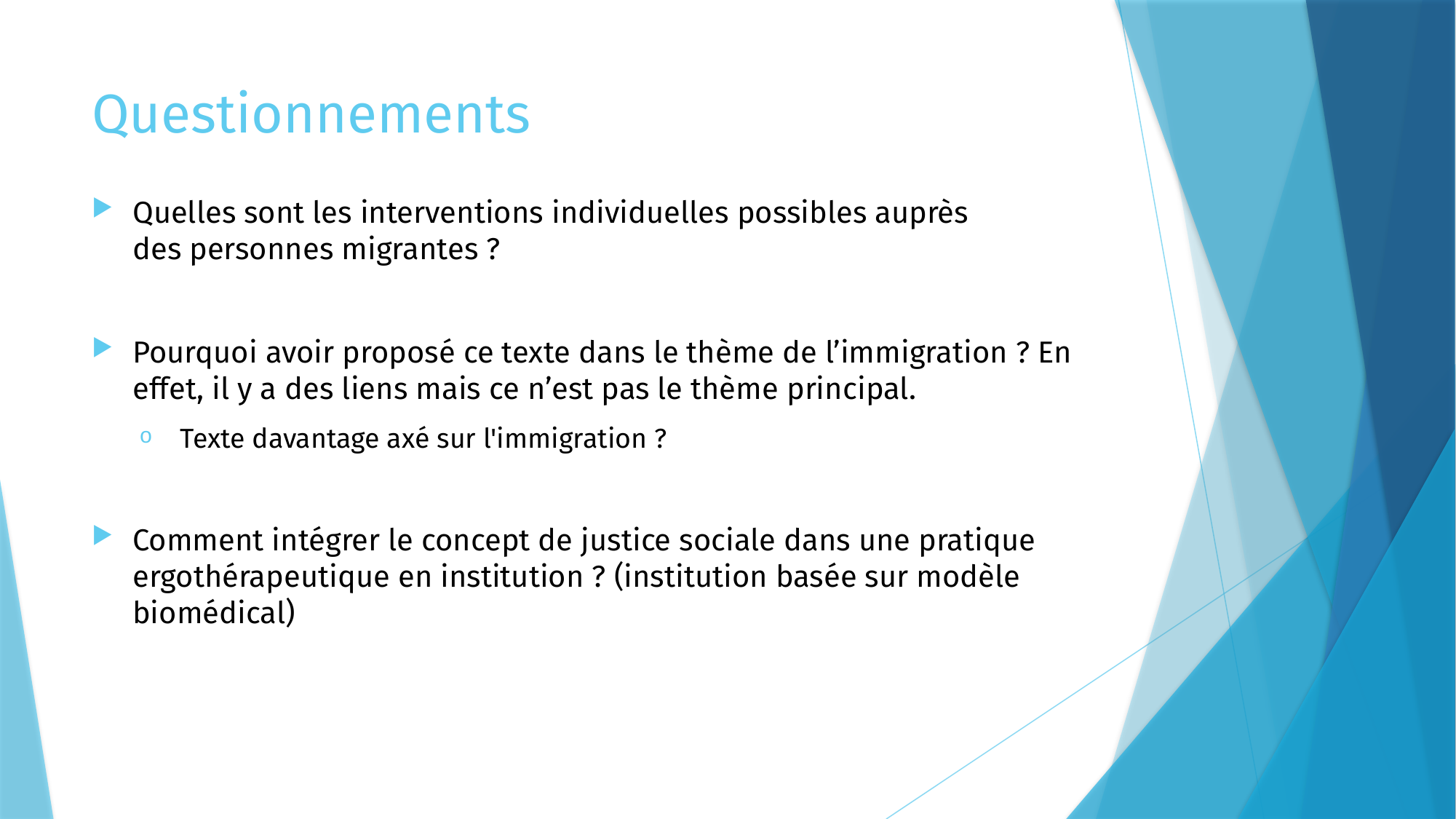

# Questionnements
Quelles sont les interventions individuelles possibles auprès des personnes migrantes ?

Pourquoi avoir proposé ce texte dans le thème de l’immigration ? En effet, il y a des liens mais ce n’est pas le thème principal.
Texte davantage axé sur l'immigration ?

Comment intégrer le concept de justice sociale dans une pratique ergothérapeutique en institution ? (institution basée sur modèle biomédical)